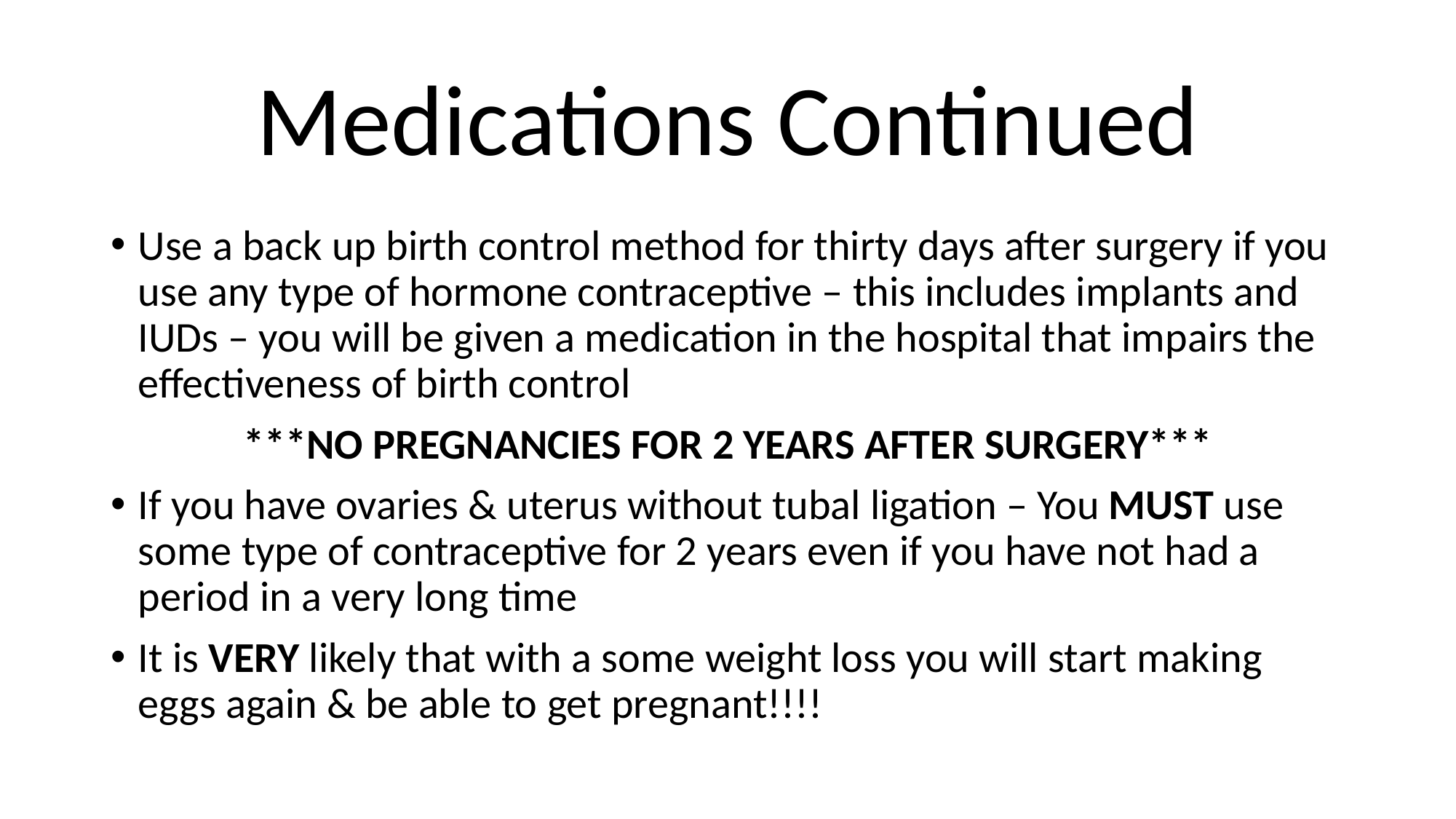

# Medications Continued
Use a back up birth control method for thirty days after surgery if you use any type of hormone contraceptive – this includes implants and IUDs – you will be given a medication in the hospital that impairs the effectiveness of birth control
***NO PREGNANCIES FOR 2 YEARS AFTER SURGERY***
If you have ovaries & uterus without tubal ligation – You MUST use some type of contraceptive for 2 years even if you have not had a period in a very long time
It is VERY likely that with a some weight loss you will start making eggs again & be able to get pregnant!!!!